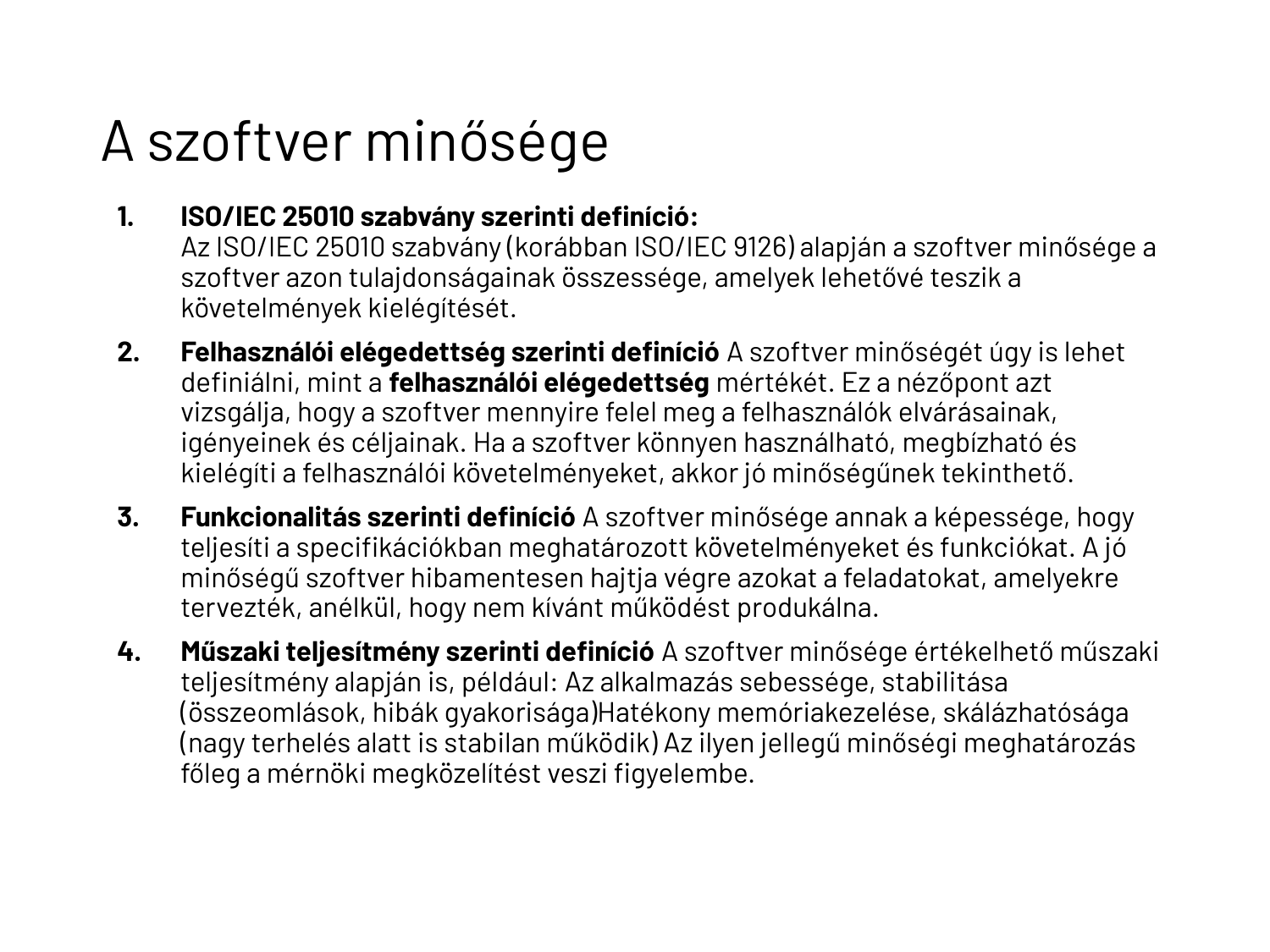

# A szoftver minősége
ISO/IEC 25010 szabvány szerinti definíció:
Az ISO/IEC 25010 szabvány (korábban ISO/IEC 9126) alapján a szoftver minősége a szoftver azon tulajdonságainak összessége, amelyek lehetővé teszik a követelmények kielégítését.
Felhasználói elégedettség szerinti definíció A szoftver minőségét úgy is lehet definiálni, mint a felhasználói elégedettség mértékét. Ez a nézőpont azt vizsgálja, hogy a szoftver mennyire felel meg a felhasználók elvárásainak, igényeinek és céljainak. Ha a szoftver könnyen használható, megbízható és kielégíti a felhasználói követelményeket, akkor jó minőségűnek tekinthető.
Funkcionalitás szerinti definíció A szoftver minősége annak a képessége, hogy teljesíti a specifikációkban meghatározott követelményeket és funkciókat. A jó minőségű szoftver hibamentesen hajtja végre azokat a feladatokat, amelyekre tervezték, anélkül, hogy nem kívánt működést produkálna.
Műszaki teljesítmény szerinti definíció A szoftver minősége értékelhető műszaki teljesítmény alapján is, például: Az alkalmazás sebessége, stabilitása (összeomlások, hibák gyakorisága)Hatékony memóriakezelése, skálázhatósága (nagy terhelés alatt is stabilan működik) Az ilyen jellegű minőségi meghatározás főleg a mérnöki megközelítést veszi figyelembe.